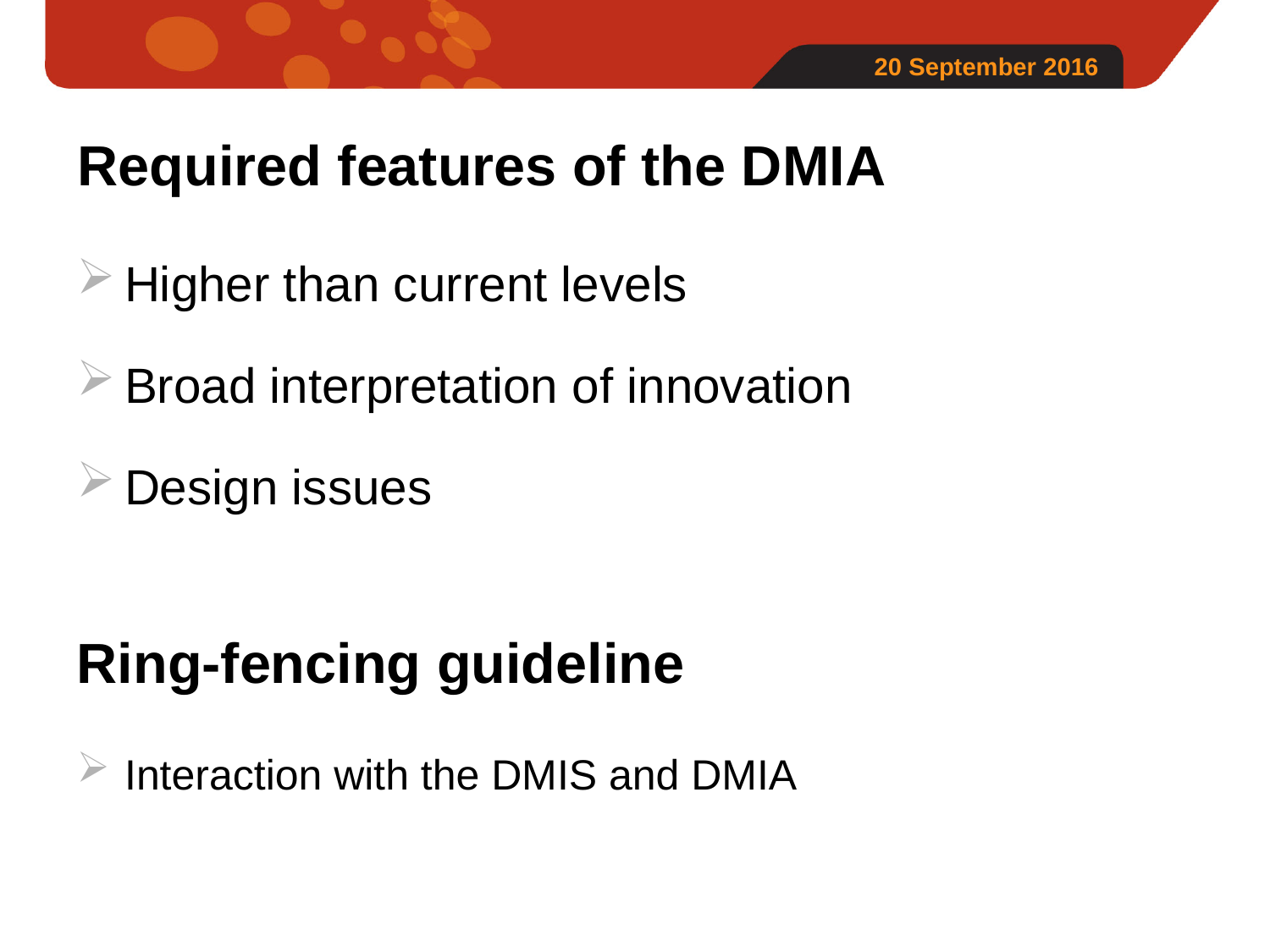

# Required features of the DMIA
Higher than current levels
Broad interpretation of innovation
Design issues

Ring-fencing guideline
Interaction with the DMIS and DMIA